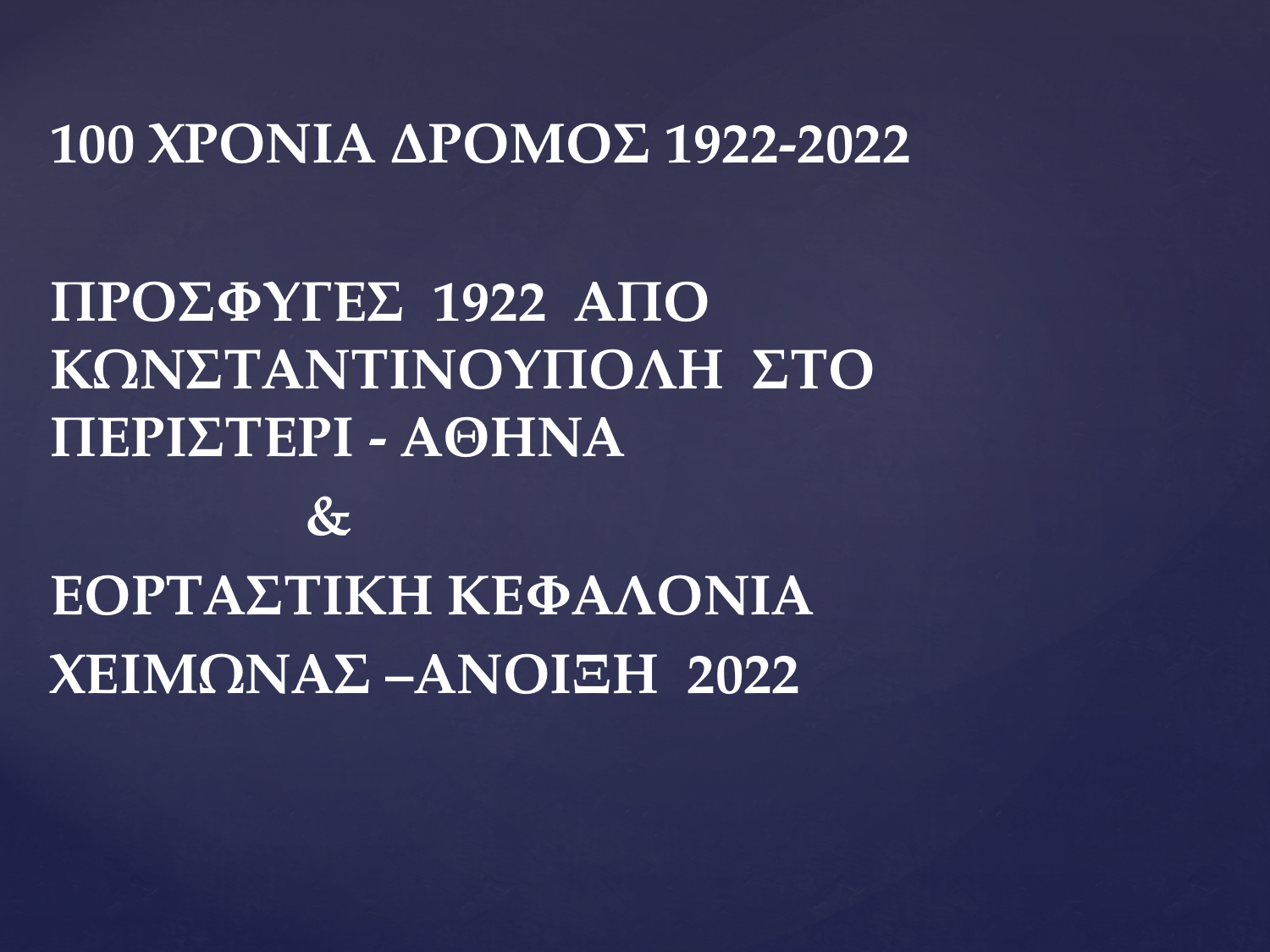

100 ΧΡΟΝΙΑ ΔΡΟΜΟΣ 1922-2022

ΠΡΟΣΦΥΓΕΣ  1922  ΑΠΟ ΚΩΝΣΤΑΝΤΙΝΟΥΠΟΛΗ  ΣΤΟ ΠΕΡΙΣΤΕΡΙ - ΑΘΗΝΑ
                  &
ΕΟΡΤΑΣΤΙΚΗ ΚΕΦΑΛΟΝΙΑ
ΧΕΙΜΩΝΑΣ –ΑΝΟΙΞΗ  2022
#